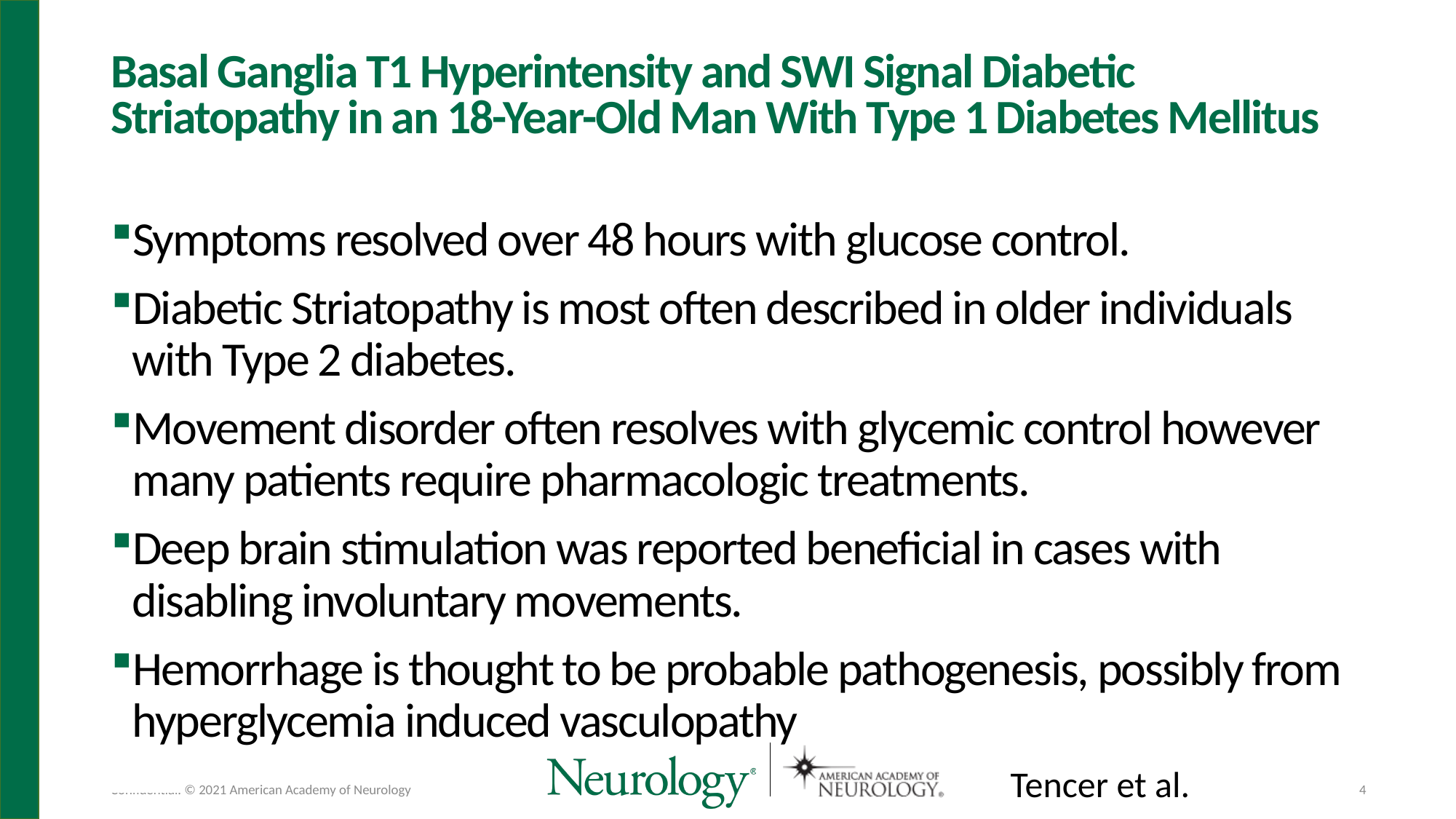

# Basal Ganglia T1 Hyperintensity and SWI Signal Diabetic Striatopathy in an 18-Year-Old Man With Type 1 Diabetes Mellitus
Symptoms resolved over 48 hours with glucose control.
Diabetic Striatopathy is most often described in older individuals with Type 2 diabetes.
Movement disorder often resolves with glycemic control however many patients require pharmacologic treatments.
Deep brain stimulation was reported beneficial in cases with disabling involuntary movements.
Hemorrhage is thought to be probable pathogenesis, possibly from hyperglycemia induced vasculopathy
Tencer et al.